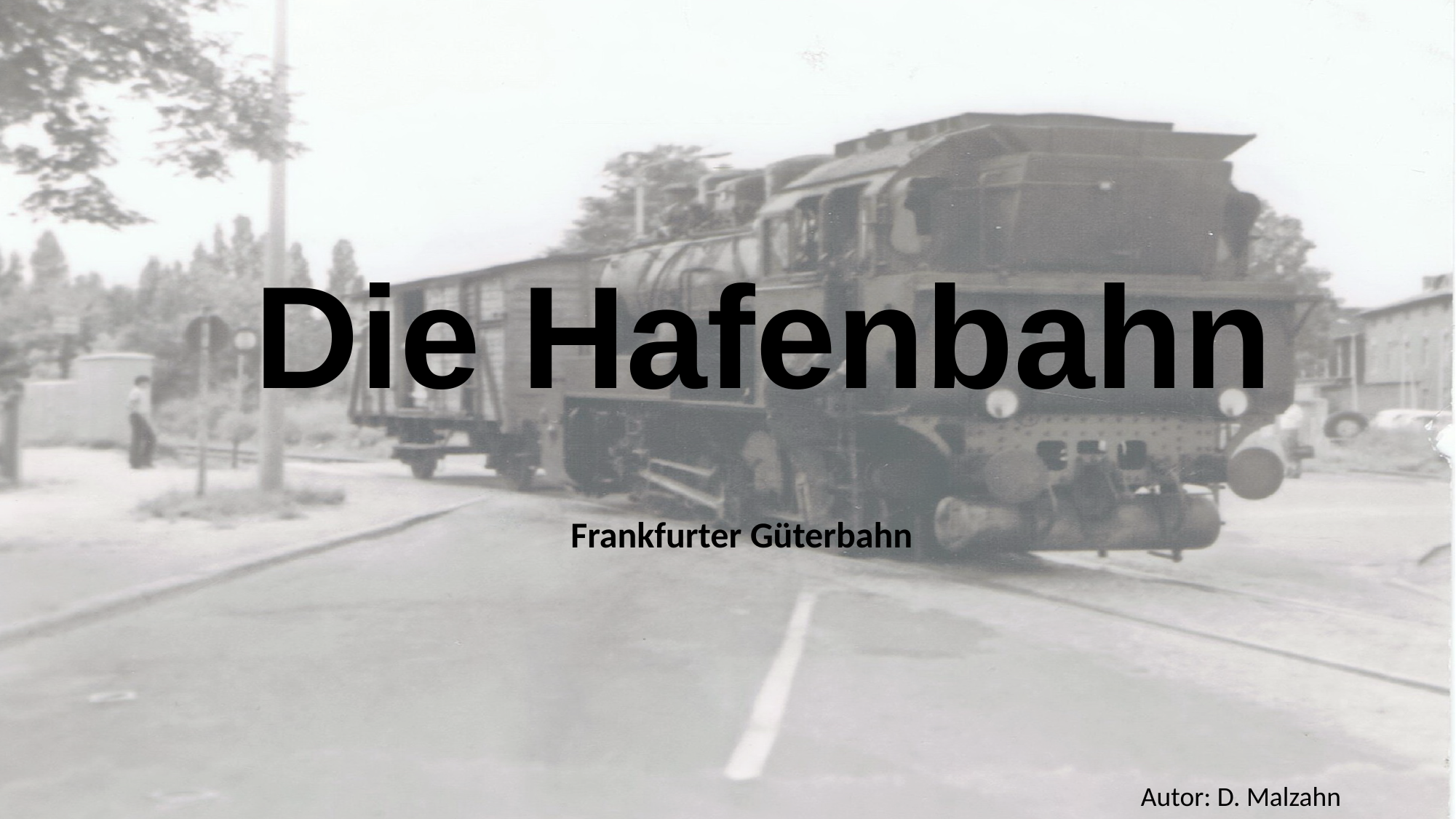

# Die Hafenbahn
Frankfurter Güterbahn
Autor: D. Malzahn